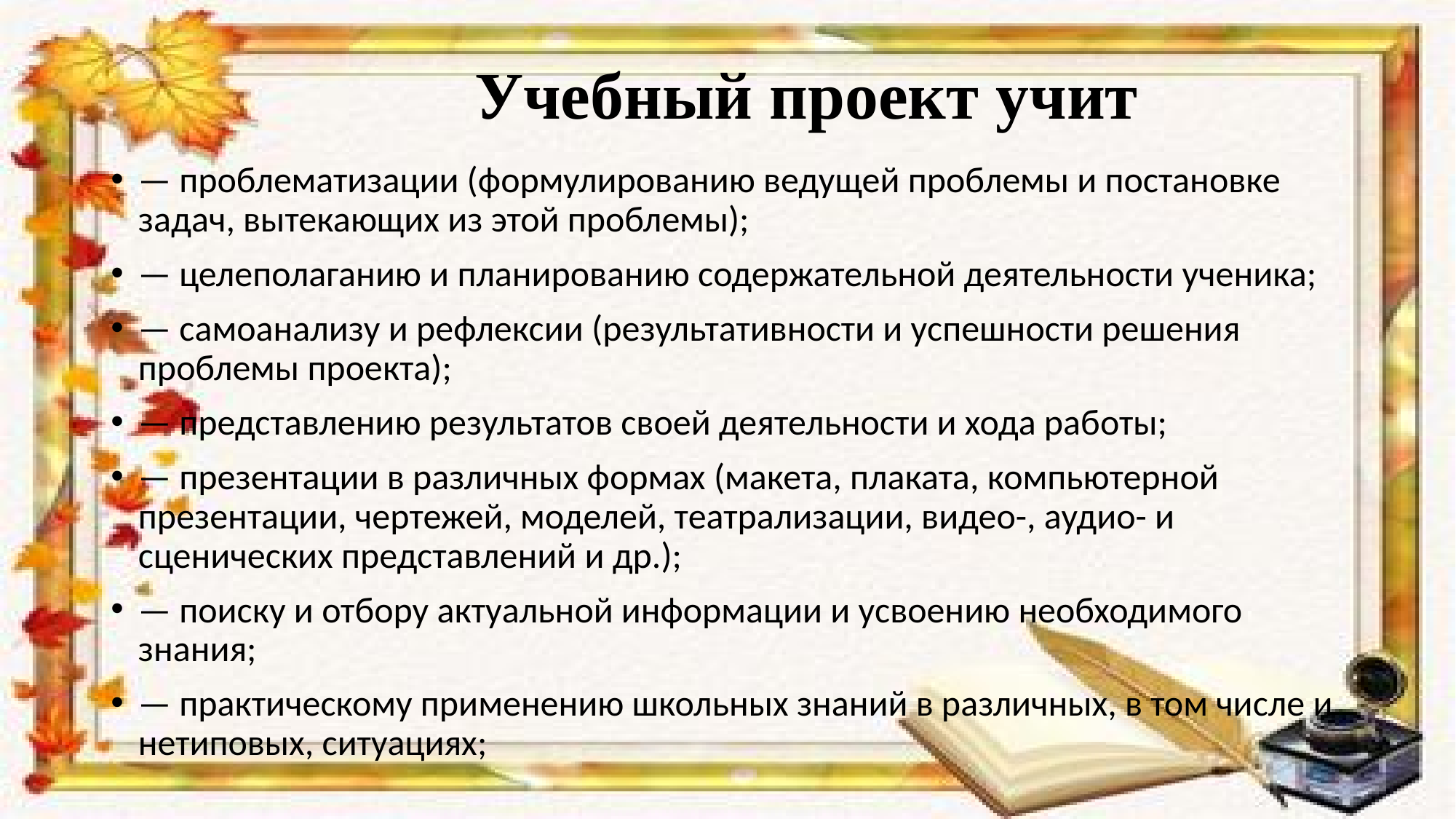

# Учебный проект учит
— проблематизации (формулированию ведущей проблемы и постановке задач, вытекающих из этой проблемы);
— целеполаганию и планированию содержательной деятельности ученика;
— самоанализу и рефлексии (результативности и успешности решения проблемы проекта);
— представлению результатов своей деятельности и хода работы;
— презентации в различных формах (макета, плаката, компьютерной презентации, чертежей, моделей, театрализации, видео-, аудио- и сценических представлений и др.);
— поиску и отбору актуальной информации и усвоению необходимого знания;
— практическому применению школьных знаний в различных, в том числе и нетиповых, ситуациях;